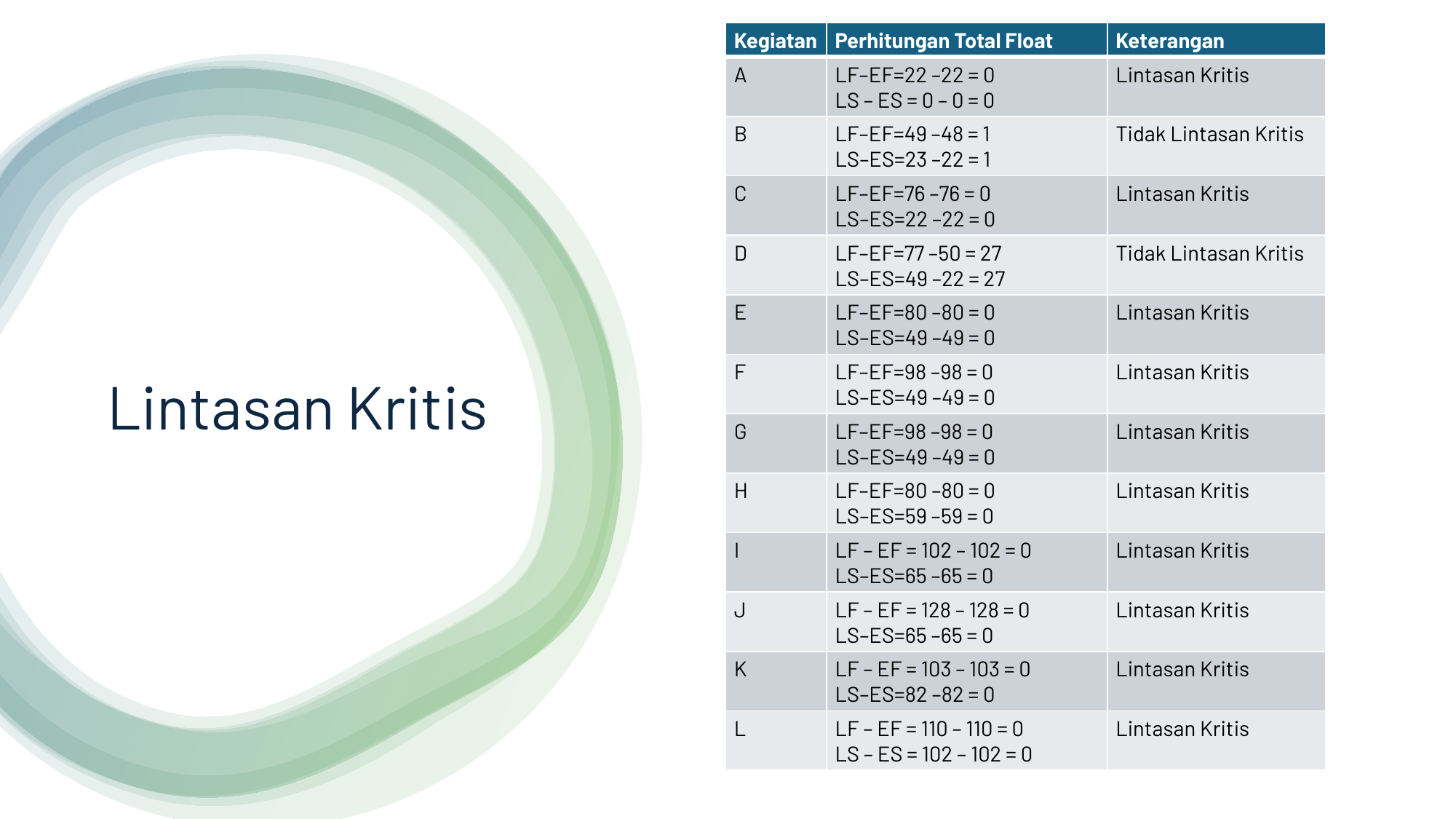

| Kegiatan | Perhitungan Total Float | Keterangan |
| --- | --- | --- |
| A | LF–EF=22 –22 = 0 LS – ES = 0 – 0 = 0 | Lintasan Kritis |
| B | LF–EF=49 –48 = 1 LS–ES=23 –22 = 1 | Tidak Lintasan Kritis |
| C | LF–EF=76 –76 = 0 LS–ES=22 –22 = 0 | Lintasan Kritis |
| D | LF–EF=77 –50 = 27 LS–ES=49 –22 = 27 | Tidak Lintasan Kritis |
| E | LF–EF=80 –80 = 0 LS–ES=49 –49 = 0 | Lintasan Kritis |
| F | LF–EF=98 –98 = 0 LS–ES=49 –49 = 0 | Lintasan Kritis |
| G | LF–EF=98 –98 = 0 LS–ES=49 –49 = 0 | Lintasan Kritis |
| H | LF–EF=80 –80 = 0 LS–ES=59 –59 = 0 | Lintasan Kritis |
| I | LF – EF = 102 – 102 = 0 LS–ES=65 –65 = 0 | Lintasan Kritis |
| J | LF – EF = 128 – 128 = 0 LS–ES=65 –65 = 0 | Lintasan Kritis |
| K | LF – EF = 103 – 103 = 0 LS–ES=82 –82 = 0 | Lintasan Kritis |
| L | LF – EF = 110 – 110 = 0 LS – ES = 102 – 102 = 0 | Lintasan Kritis |

# Lintasan Kritis